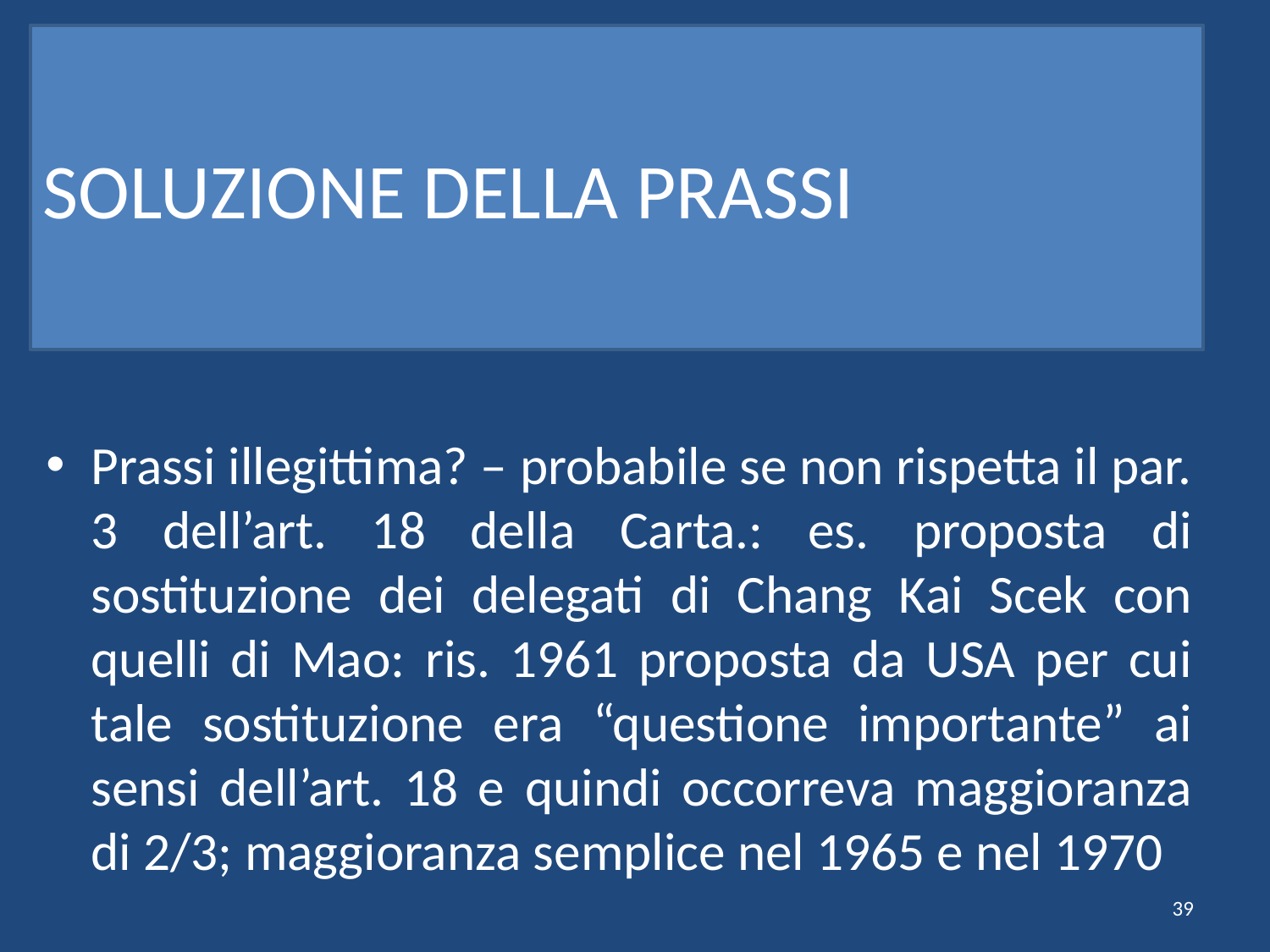

# SOLUZIONE DELLA PRASSI

Prassi illegittima? – probabile se non rispetta il par. 3 dell’art. 18 della Carta.: es. proposta di sostituzione dei delegati di Chang Kai Scek con quelli di Mao: ris. 1961 proposta da USA per cui tale sostituzione era “questione importante” ai sensi dell’art. 18 e quindi occorreva maggioranza di 2/3; maggioranza semplice nel 1965 e nel 1970
39